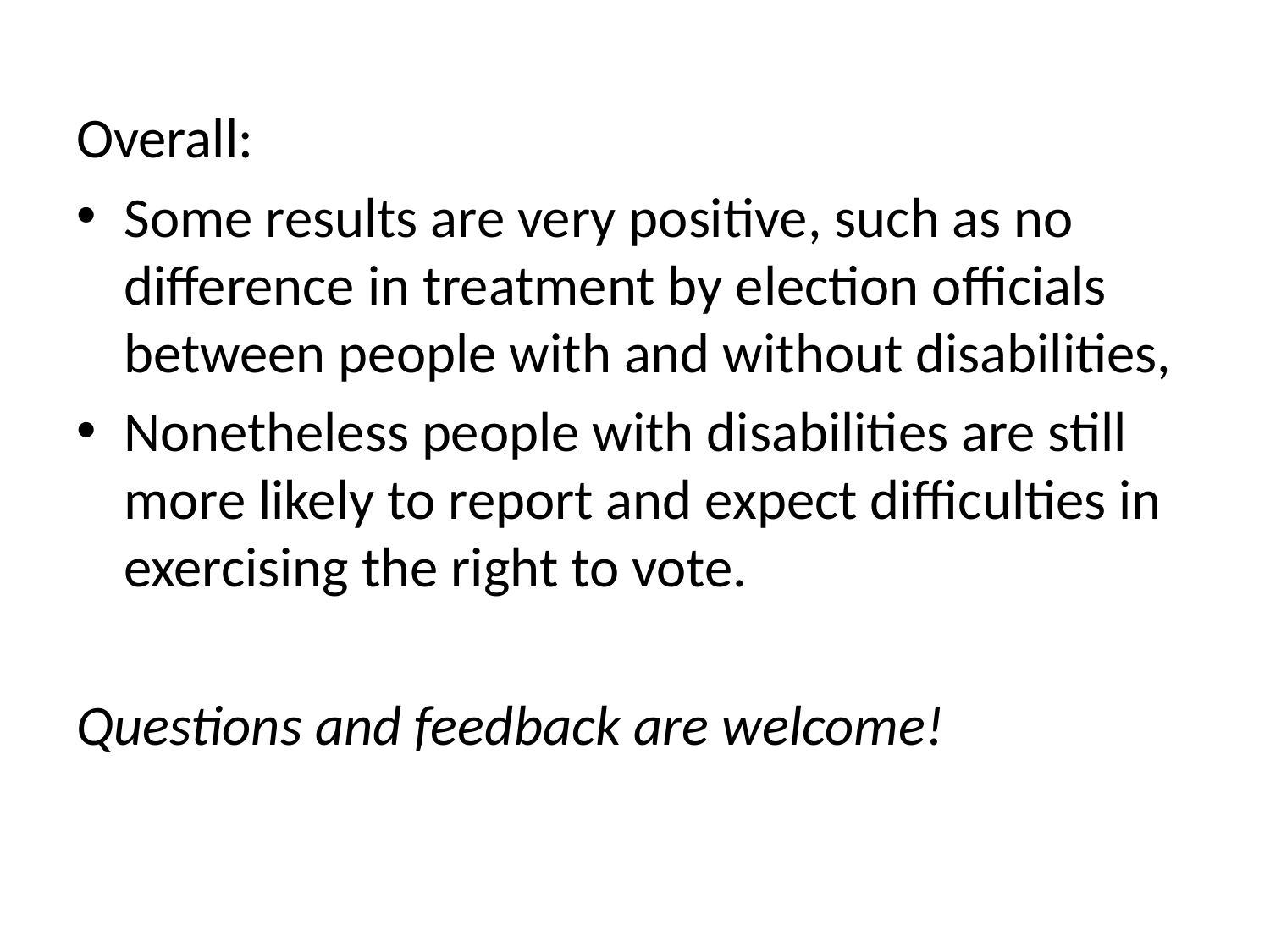

Overall:
Some results are very positive, such as no difference in treatment by election officials between people with and without disabilities,
Nonetheless people with disabilities are still more likely to report and expect difficulties in exercising the right to vote.

Questions and feedback are welcome!